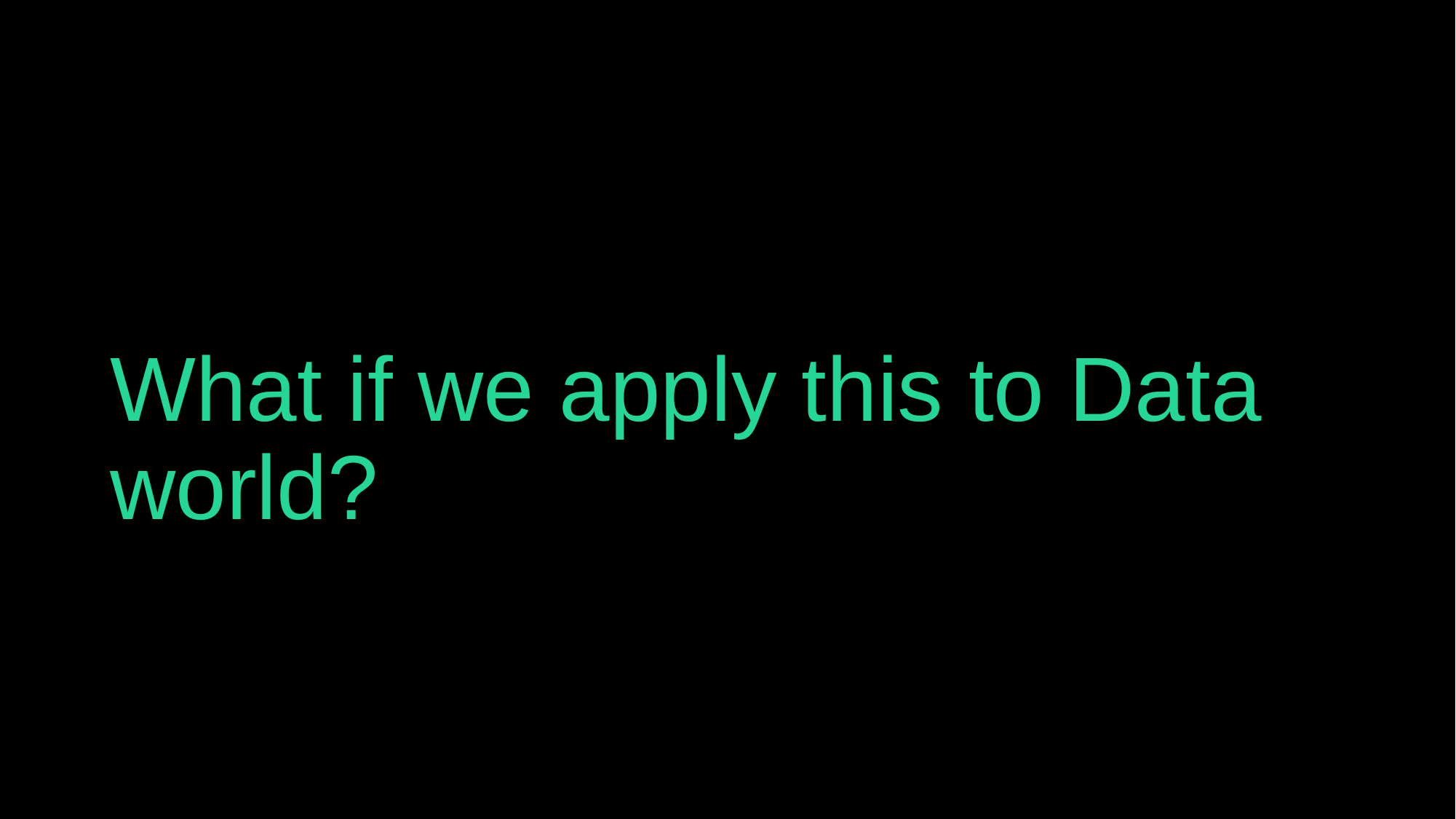

# What if we apply this to Data world?